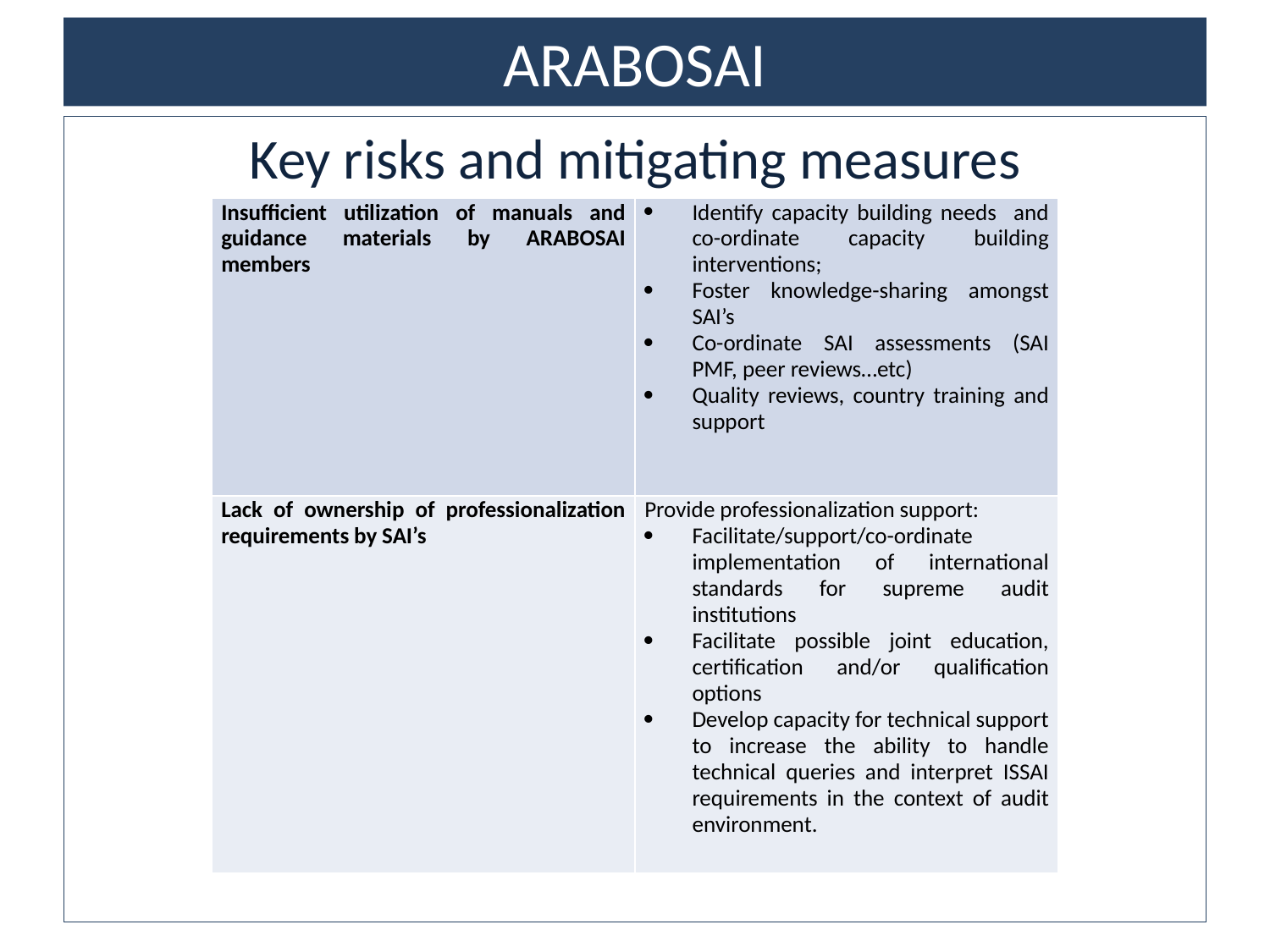

# ARABOSAI
Key risks and mitigating measures

| Insufficient utilization of manuals and guidance materials by ARABOSAI members | Identify capacity building needs and co-ordinate capacity building interventions; Foster knowledge-sharing amongst SAI’s Co-ordinate SAI assessments (SAI PMF, peer reviews…etc) Quality reviews, country training and support |
| --- | --- |
| Lack of ownership of professionalization requirements by SAI’s | Provide professionalization support: Facilitate/support/co-ordinate implementation of international standards for supreme audit institutions Facilitate possible joint education, certification and/or qualification options Develop capacity for technical support to increase the ability to handle technical queries and interpret ISSAI requirements in the context of audit environment. |